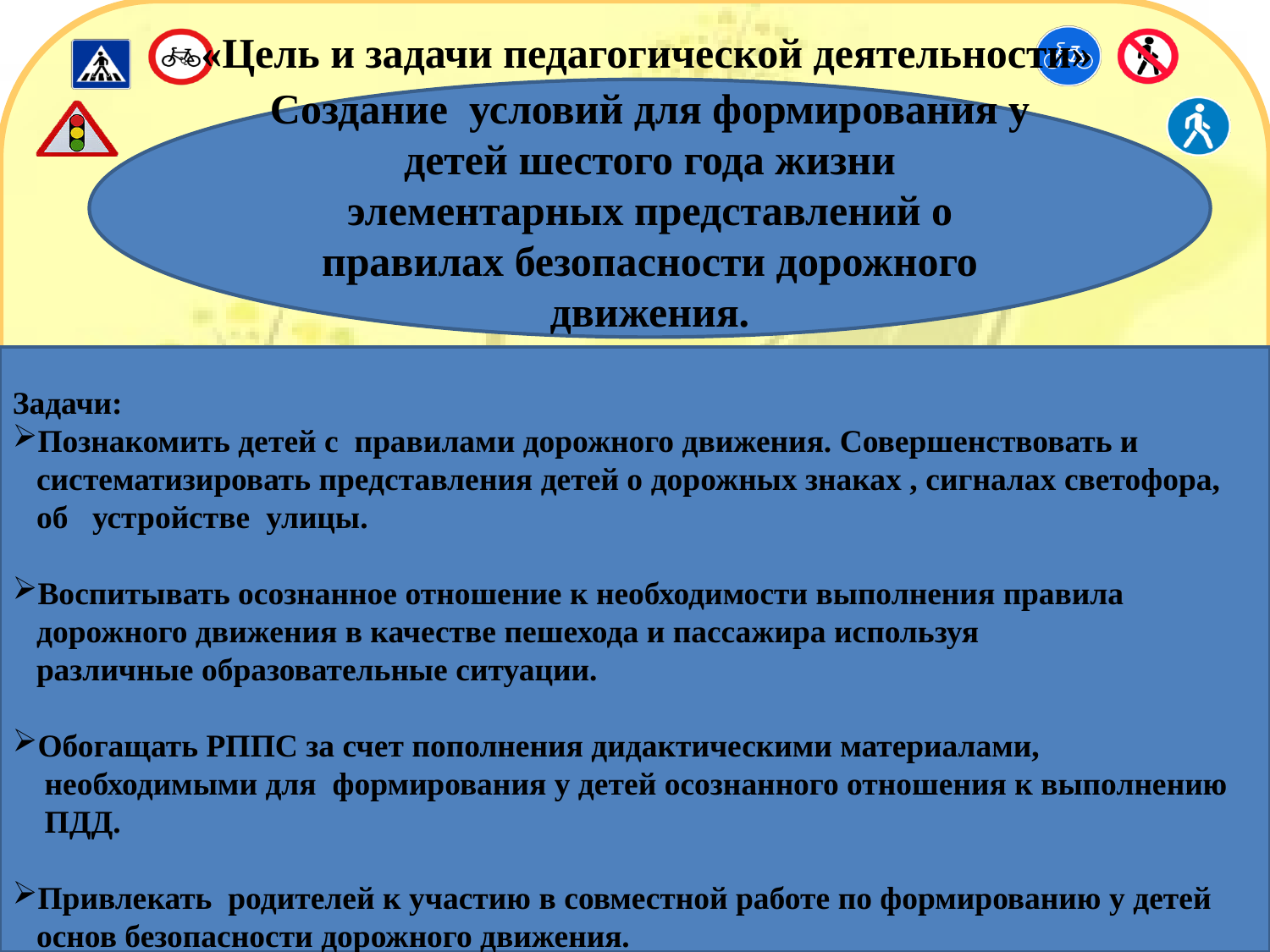

«Цель и задачи педагогической деятельности»
Создание  условий для формирования у детей шестого года жизни элементарных представлений о правилах безопасности дорожного движения.

Задачи:
Познакомить детей с  правилами дорожного движения. Совершенствовать и
   систематизировать представления детей о дорожных знаках , сигналах светофора,
   об   устройстве  улицы.

Воспитывать осознанное отношение к необходимости выполнения правила
   дорожного движения в качестве пешехода и пассажира используя
   различные образовательные ситуации.

Обогащать РППС за счет пополнения дидактическими материалами,
    необходимыми для  формирования у детей осознанного отношения к выполнению
    ПДД.

Привлекать  родителей к участию в совместной работе по формированию у детей
   основ безопасности дорожного движения.